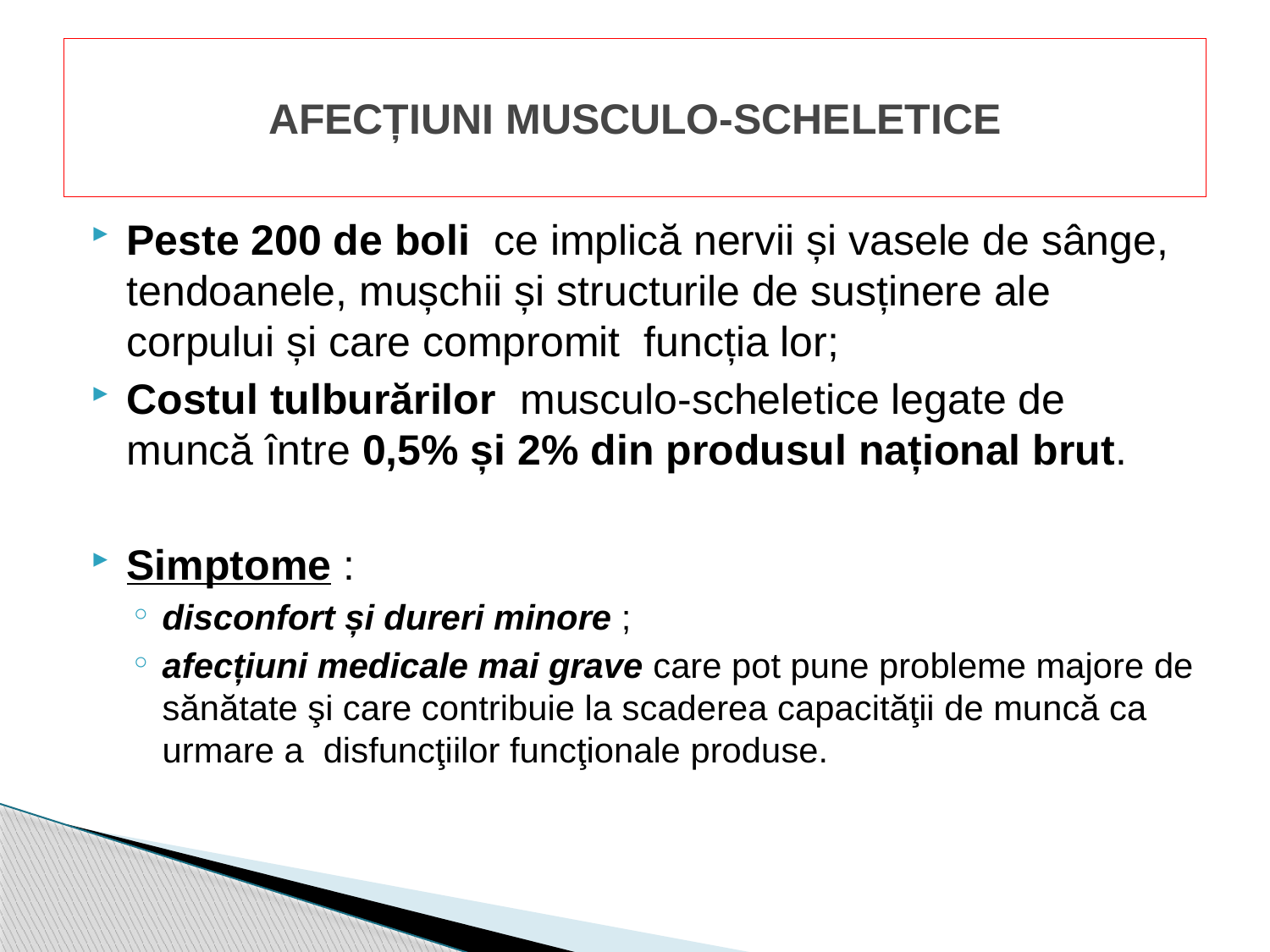

# AFECȚIUNI MUSCULO-SCHELETICE
Peste 200 de boli  ce implică nervii și vasele de sânge, tendoanele, mușchii și structurile de susținere ale corpului și care compromit  funcția lor;
Costul tulburărilor  musculo-scheletice legate de muncă între 0,5% și 2% din produsul național brut.

Simptome :
disconfort și dureri minore ;
afecțiuni medicale mai grave care pot pune probleme majore de sănătate şi care contribuie la scaderea capacităţii de muncă ca urmare a  disfuncţiilor funcţionale produse.